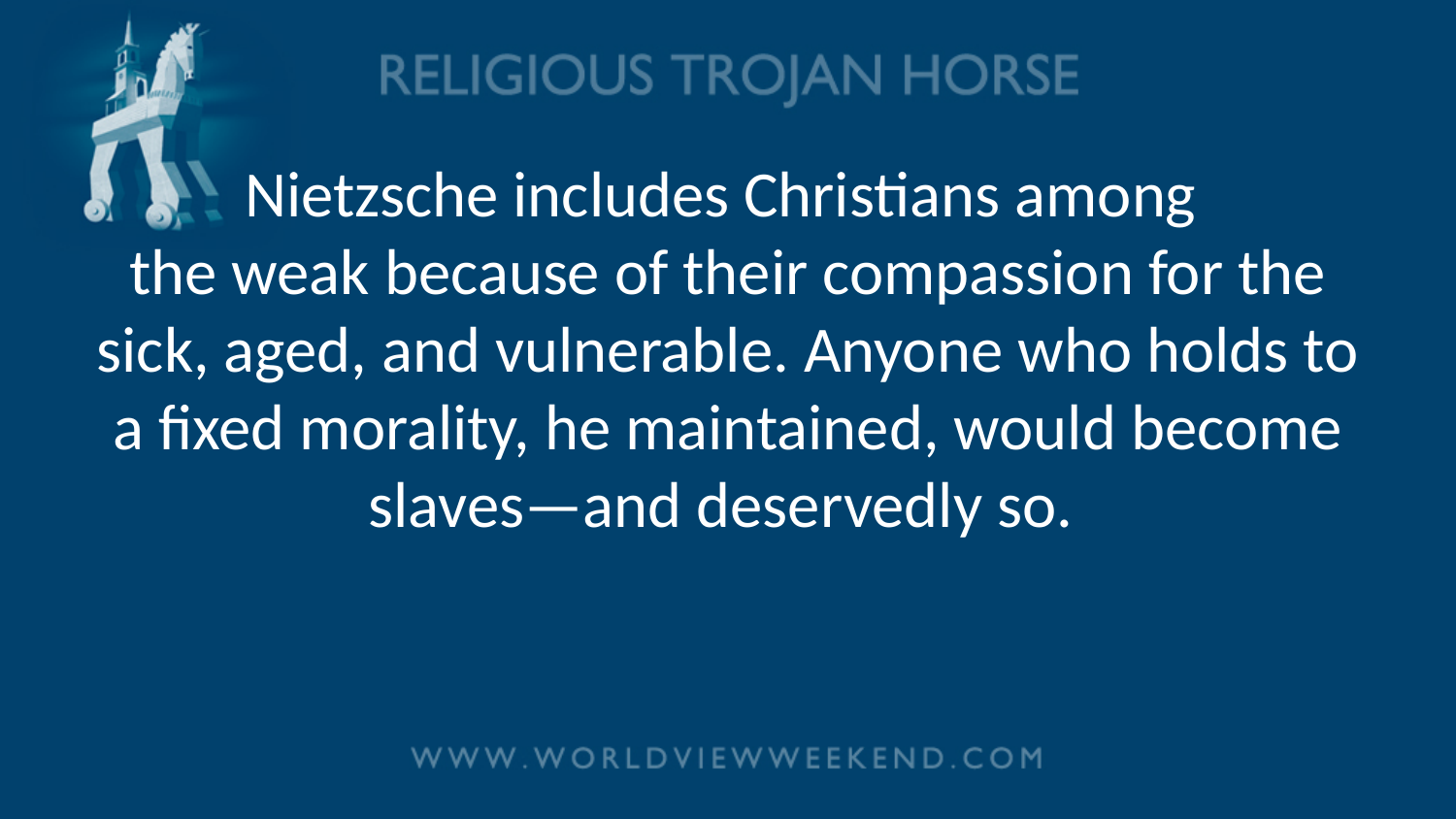

# Nietzsche includes Christians among the weak because of their compassion for the sick, aged, and vulnerable. Anyone who holds to a fixed morality, he maintained, would become slaves—and deservedly so.